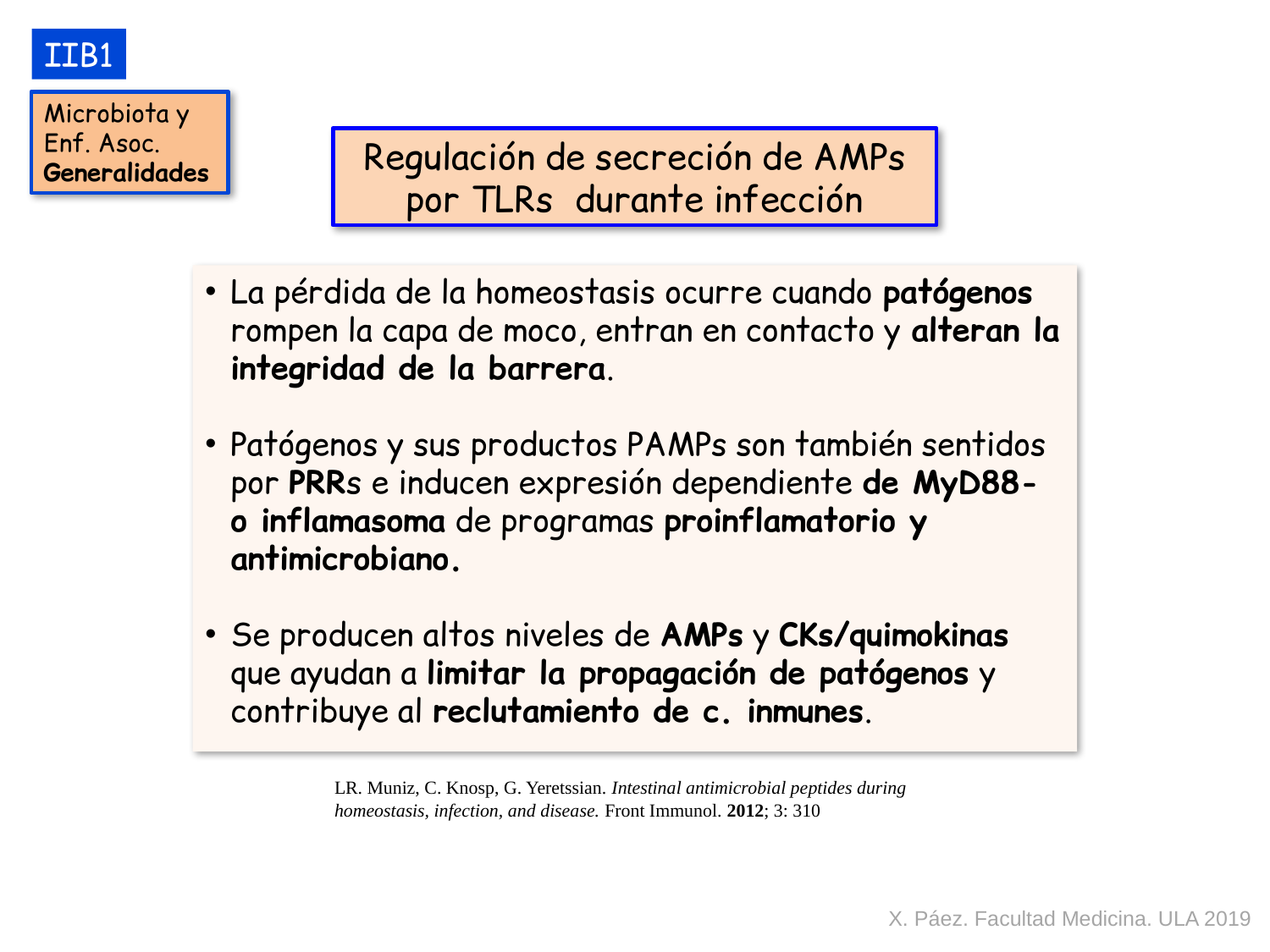

IIB1
Microbiota y
Enf. Asoc.
Generalidades
Regulación de secreción de AMPs por TLRs  durante infección
La pérdida de la homeostasis ocurre cuando patógenos rompen la capa de moco, entran en contacto y alteran la integridad de la barrera.

Patógenos y sus productos PAMPs son también sentidos por PRRs e inducen expresión dependiente de MyD88- o inflamasoma de programas proinflamatorio y antimicrobiano.

Se producen altos niveles de AMPs y CKs/quimokinas  que ayudan a limitar la propagación de patógenos y contribuye al reclutamiento de c. inmunes.

LR. Muniz, C. Knosp, G. Yeretssian. Intestinal antimicrobial peptides during homeostasis, infection, and disease. Front Immunol. 2012; 3: 310
X. Páez. Facultad Medicina. ULA 2019